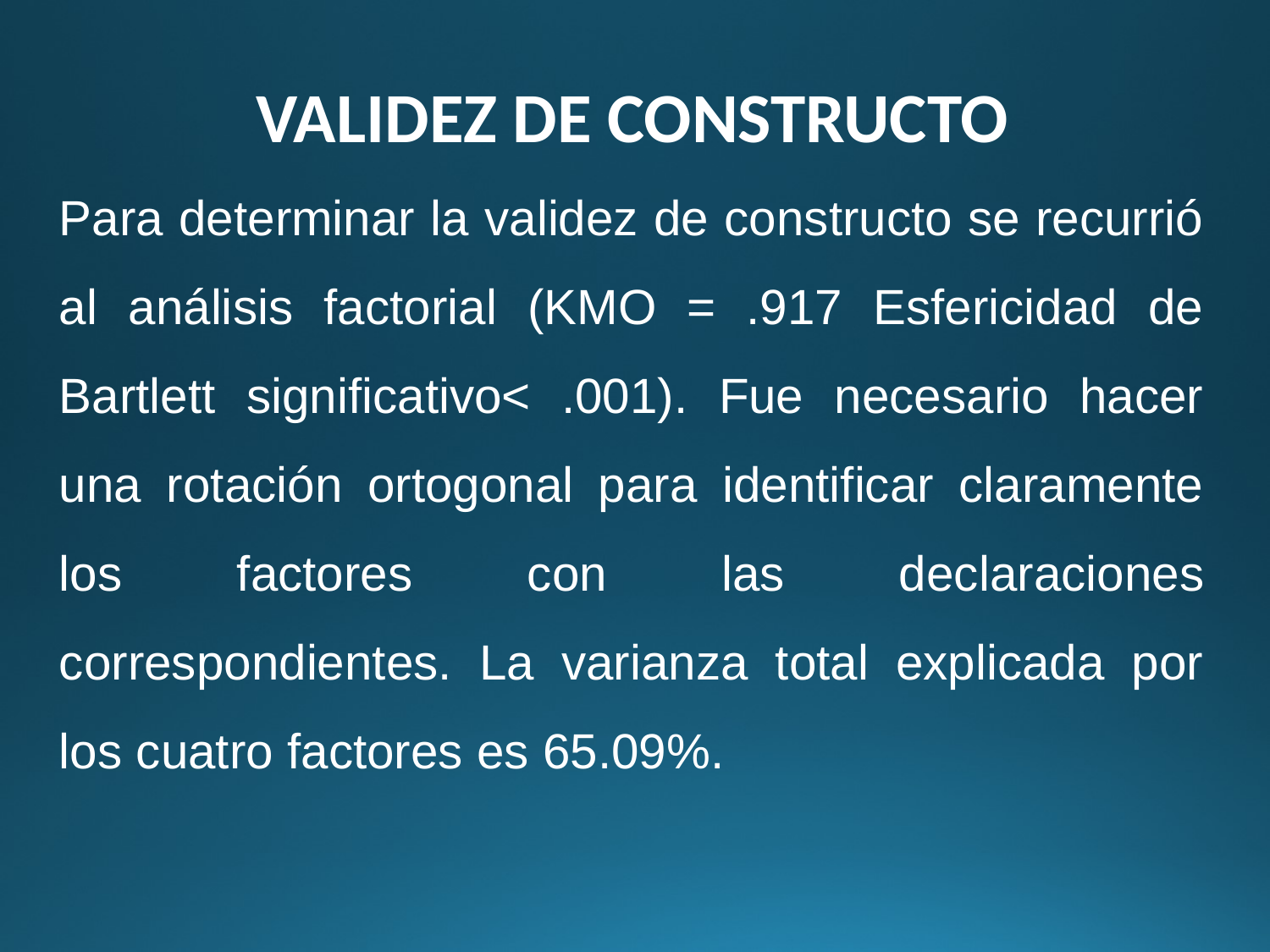

VALIDEZ DE CONSTRUCTO
Para determinar la validez de constructo se recurrió al análisis factorial (KMO = .917 Esfericidad de Bartlett significativo< .001). Fue necesario hacer una rotación ortogonal para identificar claramente los factores con las declaraciones correspondientes. La varianza total explicada por los cuatro factores es 65.09%.